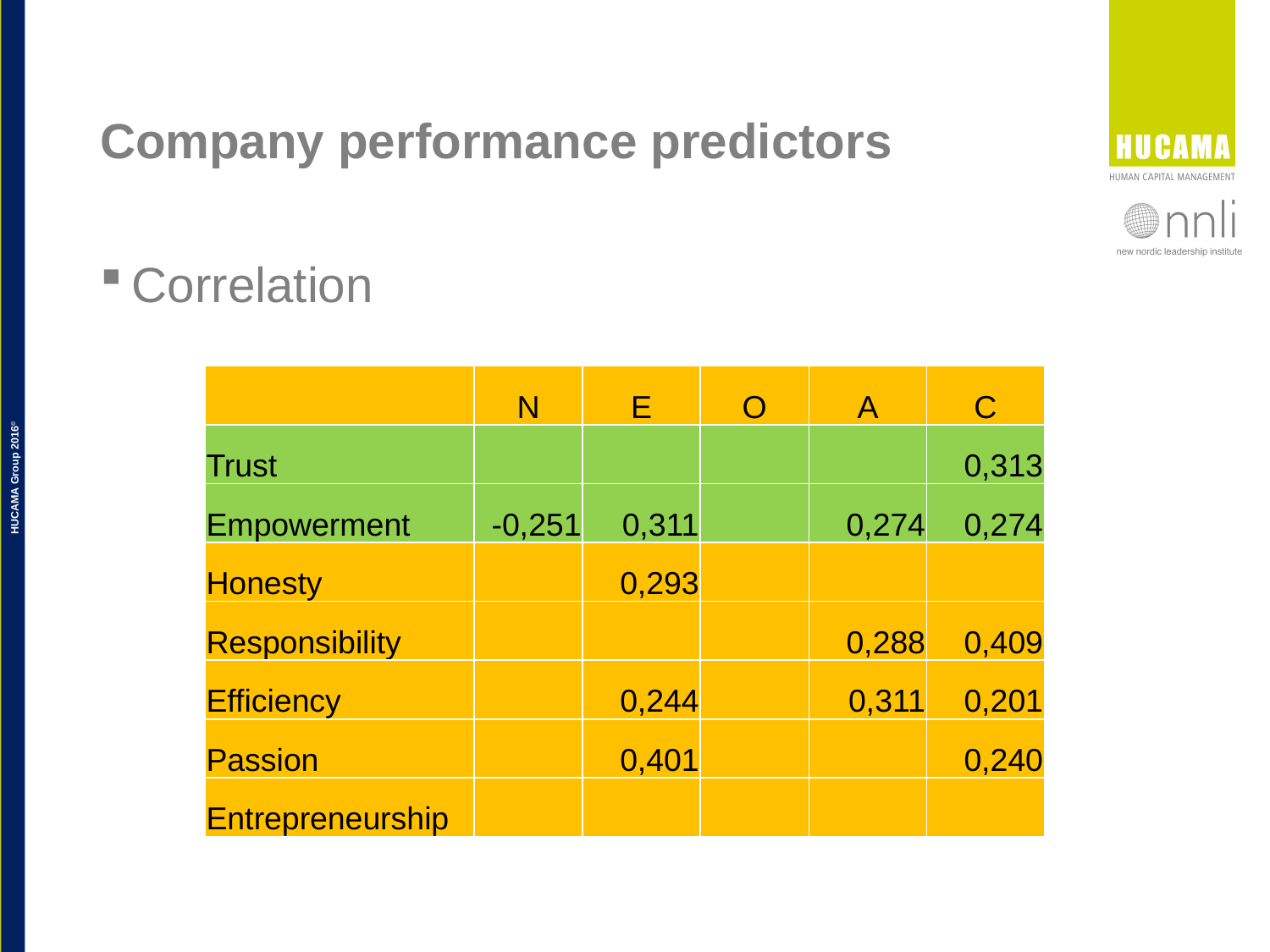

Company performance predictors
Correlation
|  | N | E | O | A | C |
| --- | --- | --- | --- | --- | --- |
| Trust |  |  |  |  | 0,313 |
| Empowerment | -0,251 | 0,311 |  | 0,274 | 0,274 |
| Honesty |  | 0,293 |  |  |  |
| Responsibility |  |  |  | 0,288 | 0,409 |
| Efficiency |  | 0,244 |  | 0,311 | 0,201 |
| Passion |  | 0,401 |  |  | 0,240 |
| Entrepreneurship |  |  |  |  |  |